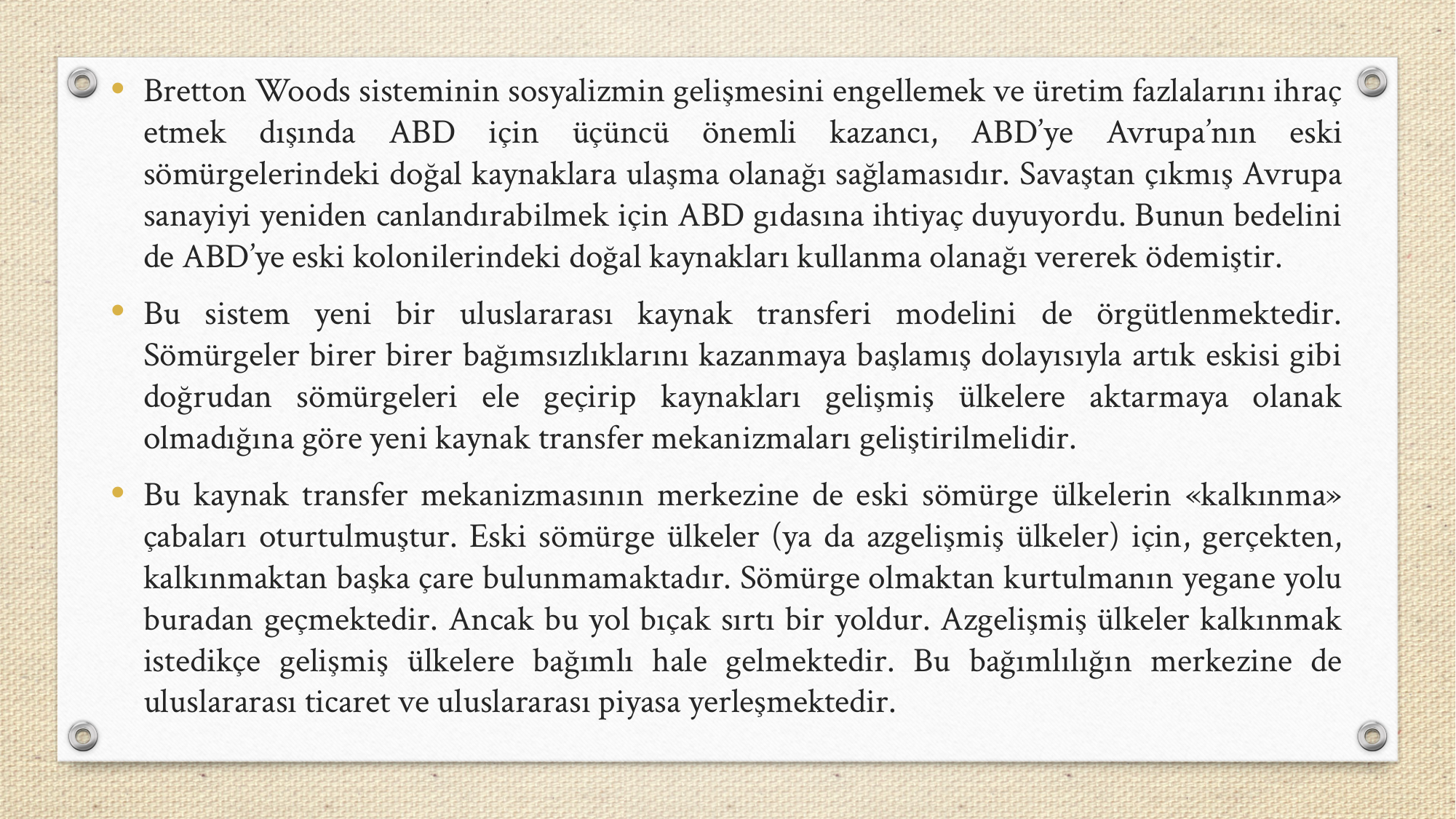

Bretton Woods sisteminin sosyalizmin gelişmesini engellemek ve üretim fazlalarını ihraç etmek dışında ABD için üçüncü önemli kazancı, ABD’ye Avrupa’nın eski sömürgelerindeki doğal kaynaklara ulaşma olanağı sağlamasıdır. Savaştan çıkmış Avrupa sanayiyi yeniden canlandırabilmek için ABD gıdasına ihtiyaç duyuyordu. Bunun bedelini de ABD’ye eski kolonilerindeki doğal kaynakları kullanma olanağı vererek ödemiştir.
Bu sistem yeni bir uluslararası kaynak transferi modelini de örgütlenmektedir. Sömürgeler birer birer bağımsızlıklarını kazanmaya başlamış dolayısıyla artık eskisi gibi doğrudan sömürgeleri ele geçirip kaynakları gelişmiş ülkelere aktarmaya olanak olmadığına göre yeni kaynak transfer mekanizmaları geliştirilmelidir.
Bu kaynak transfer mekanizmasının merkezine de eski sömürge ülkelerin «kalkınma» çabaları oturtulmuştur. Eski sömürge ülkeler (ya da azgelişmiş ülkeler) için, gerçekten, kalkınmaktan başka çare bulunmamaktadır. Sömürge olmaktan kurtulmanın yegane yolu buradan geçmektedir. Ancak bu yol bıçak sırtı bir yoldur. Azgelişmiş ülkeler kalkınmak istedikçe gelişmiş ülkelere bağımlı hale gelmektedir. Bu bağımlılığın merkezine de uluslararası ticaret ve uluslararası piyasa yerleşmektedir.